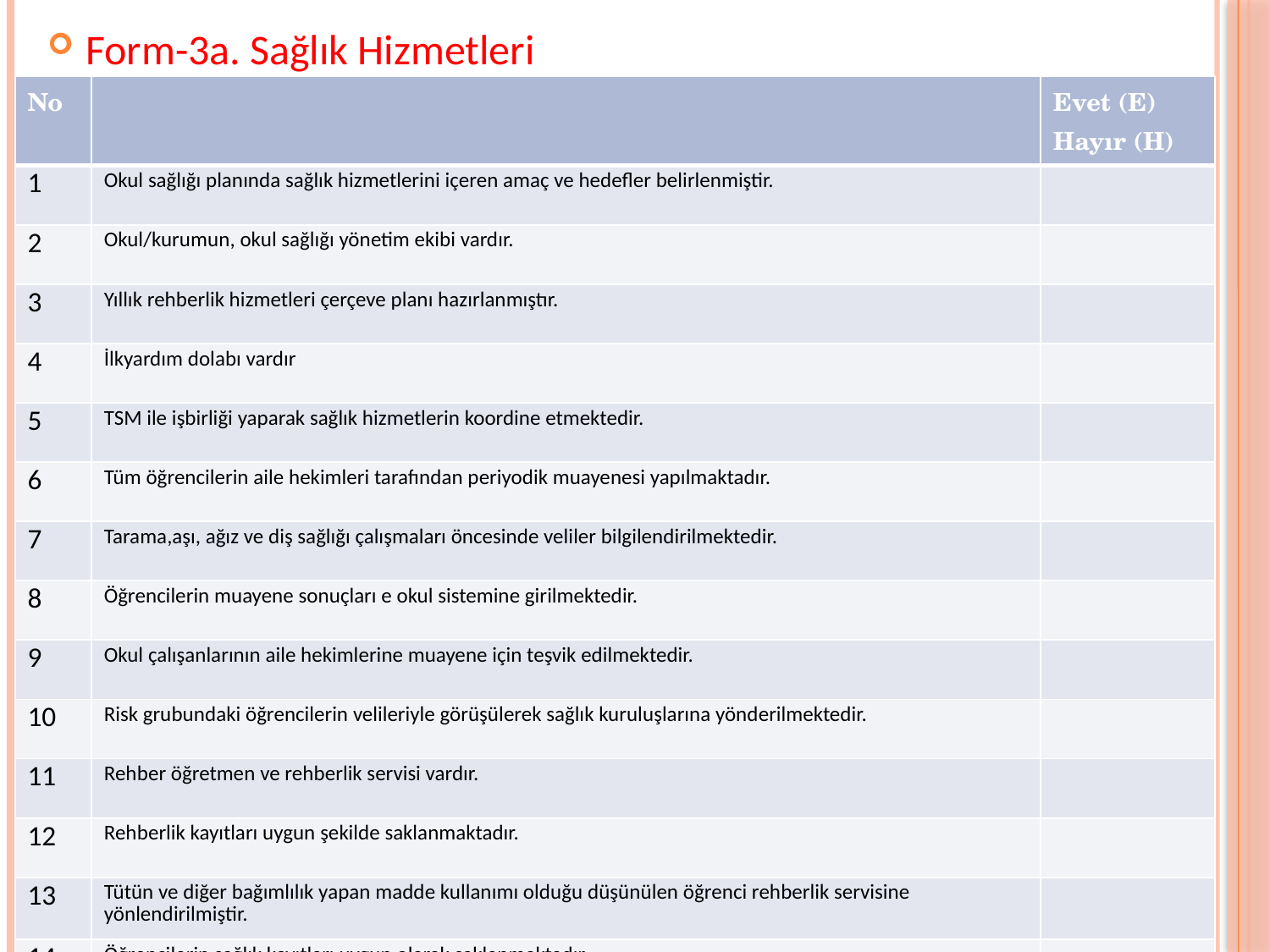

Form-3a. Sağlık Hizmetleri
| No |  | Evet (E) Hayır (H) |
| --- | --- | --- |
| 1 | Okul sağlığı planında sağlık hizmetlerini içeren amaç ve hedefler belirlenmiştir. |  |
| 2 | Okul/kurumun, okul sağlığı yönetim ekibi vardır. |  |
| 3 | Yıllık rehberlik hizmetleri çerçeve planı hazırlanmıştır. |  |
| 4 | İlkyardım dolabı vardır |  |
| 5 | TSM ile işbirliği yaparak sağlık hizmetlerin koordine etmektedir. |  |
| 6 | Tüm öğrencilerin aile hekimleri tarafından periyodik muayenesi yapılmaktadır. |  |
| 7 | Tarama,aşı, ağız ve diş sağlığı çalışmaları öncesinde veliler bilgilendirilmektedir. |  |
| 8 | Öğrencilerin muayene sonuçları e okul sistemine girilmektedir. |  |
| 9 | Okul çalışanlarının aile hekimlerine muayene için teşvik edilmektedir. |  |
| 10 | Risk grubundaki öğrencilerin velileriyle görüşülerek sağlık kuruluşlarına yönderilmektedir. |  |
| 11 | Rehber öğretmen ve rehberlik servisi vardır. |  |
| 12 | Rehberlik kayıtları uygun şekilde saklanmaktadır. |  |
| 13 | Tütün ve diğer bağımlılık yapan madde kullanımı olduğu düşünülen öğrenci rehberlik servisine yönlendirilmiştir. |  |
| 14 | Öğrencilerin sağlık kayıtları uygun olarak saklanmaktadır. |  |
| 15 | Sağlıkla ilgili görsel materyaller gözle görülür yerlere asılmaktadır. |  |
| 16 | Sağlıkla ilgili öğrenci kulüpleri faaliyetleri yapılmaktadır. |  |